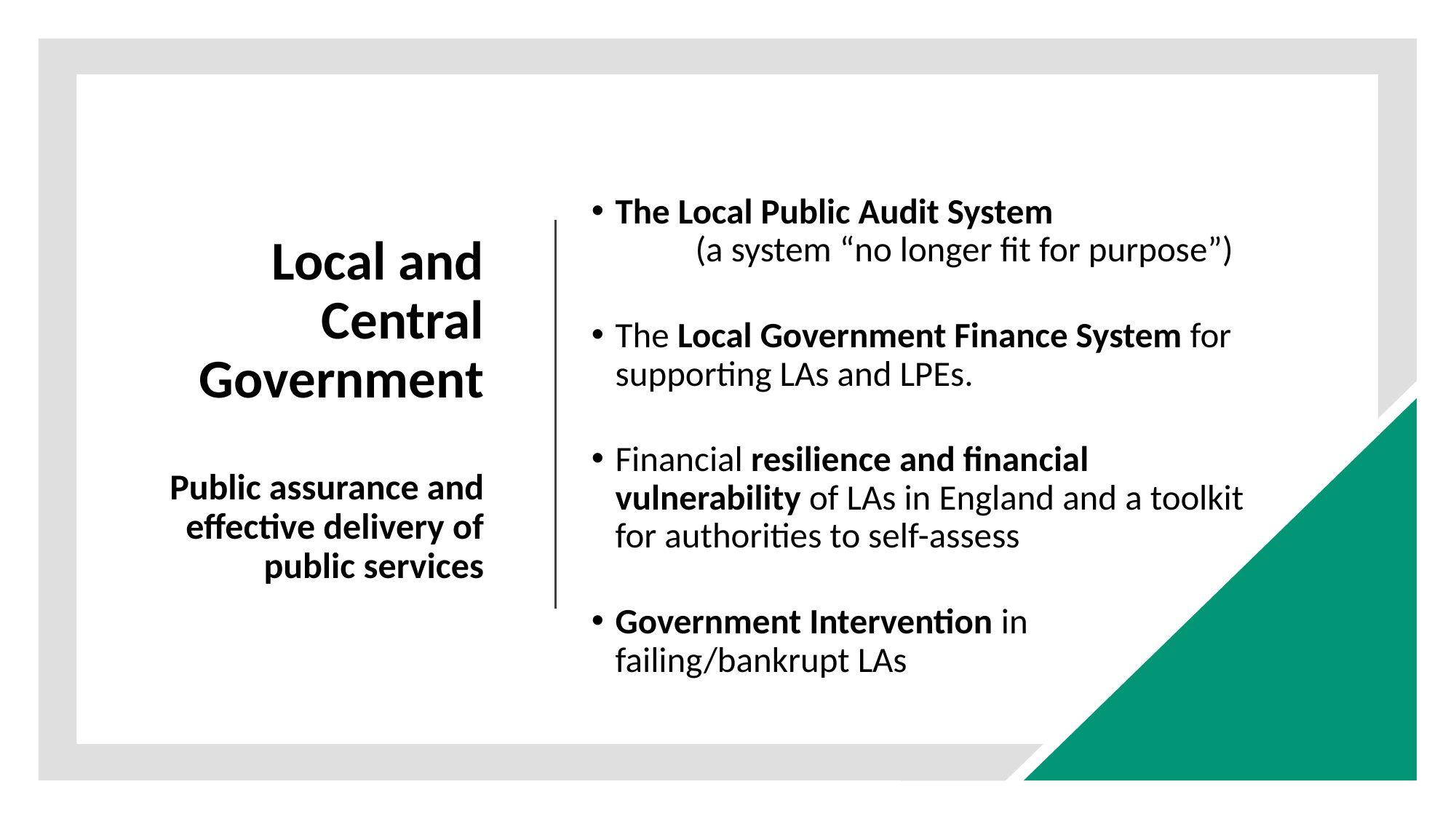

# Local and Central Government Public assurance and effective delivery of public services

The Local Public Audit System                                   (a system “no longer fit for purpose”)

The Local Government Finance System for supporting LAs and LPEs.

Financial resilience and financial vulnerability of LAs in England and a toolkit for authorities to self-assess

Government Intervention in failing/bankrupt LAs